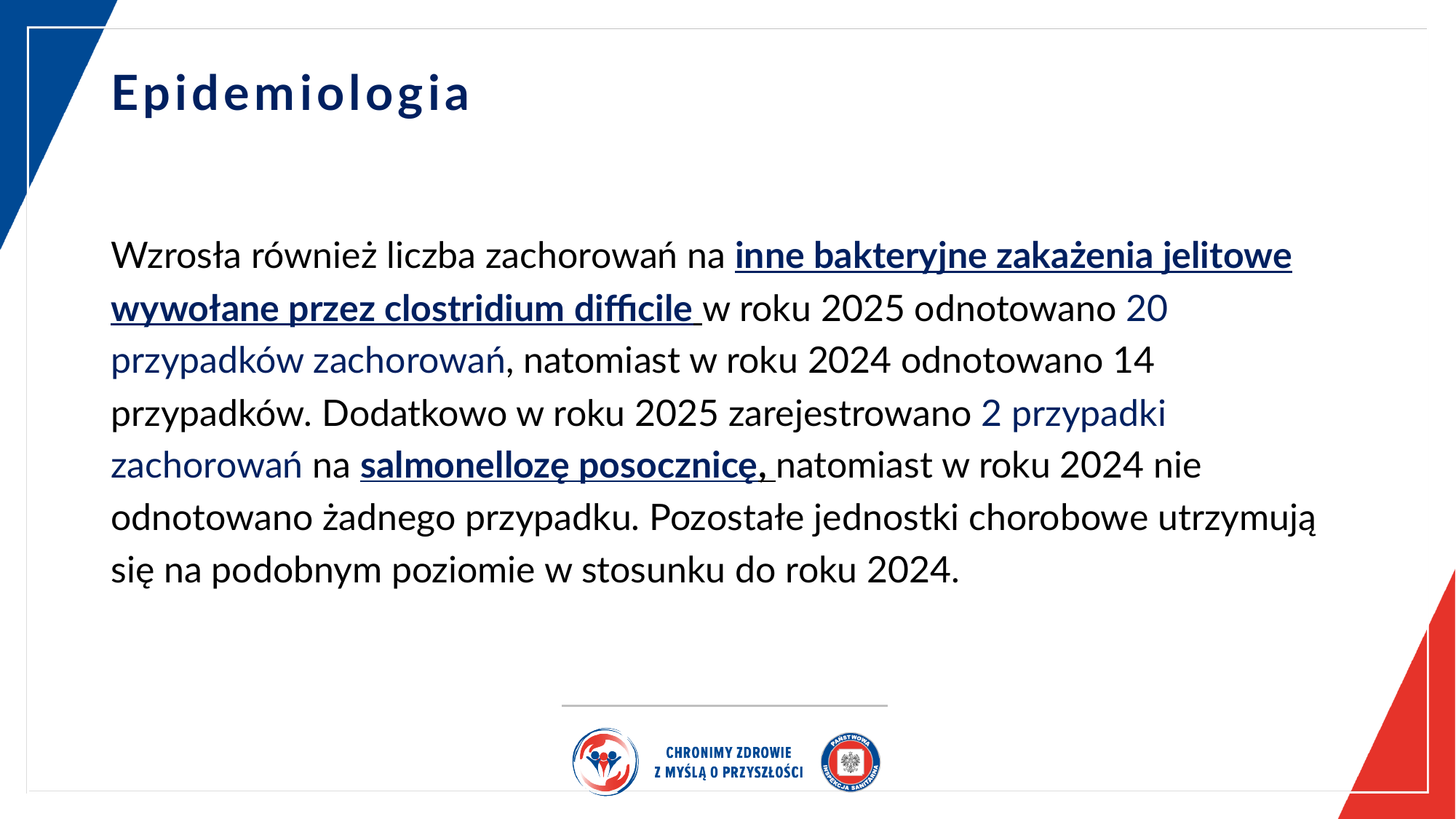

# Epidemiologia
Wzrosła również liczba zachorowań na inne bakteryjne zakażenia jelitowe wywołane przez clostridium difficile w roku 2025 odnotowano 20 przypadków zachorowań, natomiast w roku 2024 odnotowano 14 przypadków. Dodatkowo w roku 2025 zarejestrowano 2 przypadki zachorowań na salmonellozę posocznicę, natomiast w roku 2024 nie odnotowano żadnego przypadku. Pozostałe jednostki chorobowe utrzymują się na podobnym poziomie w stosunku do roku 2024.